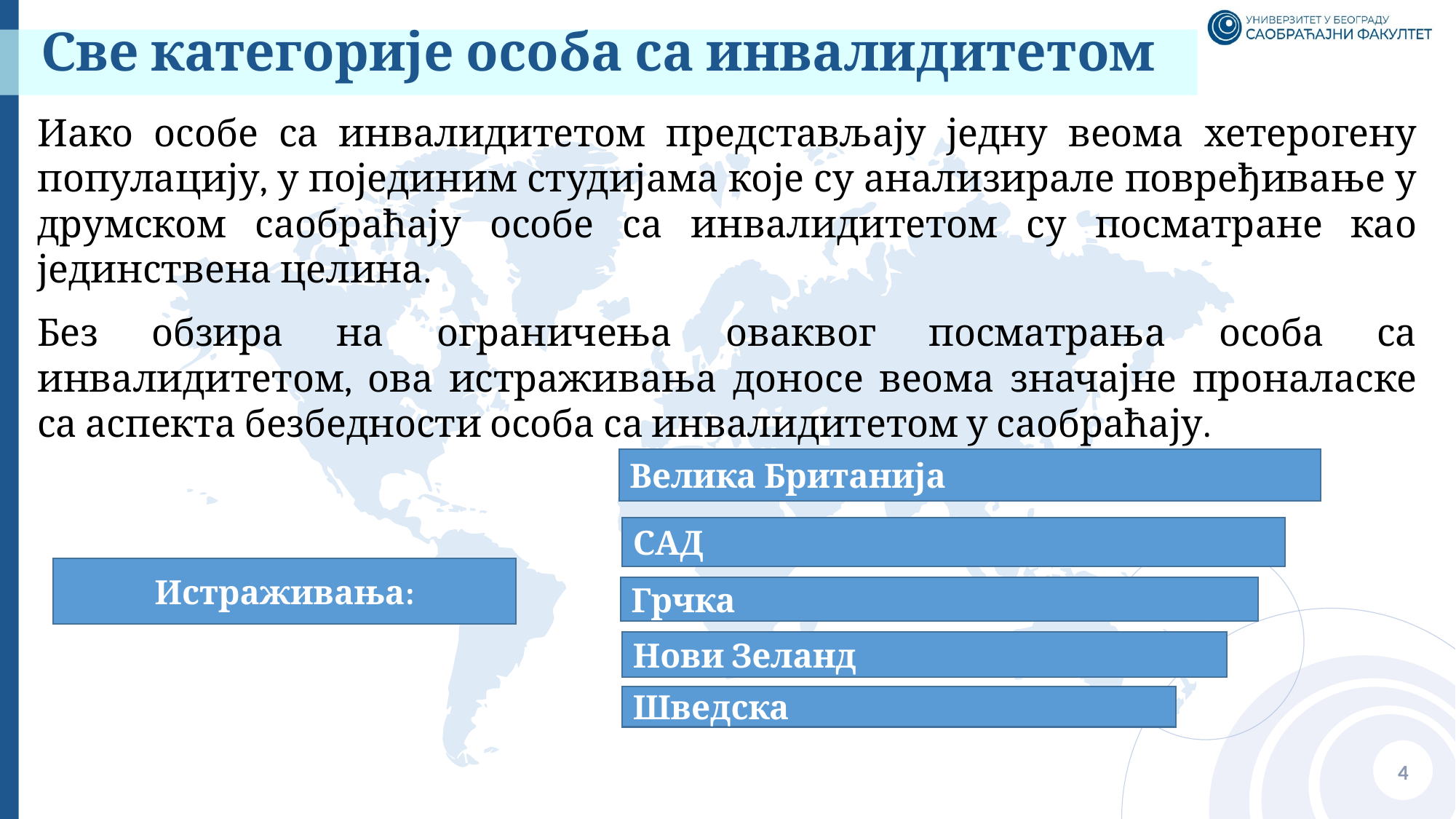

# Све категорије особа са инвалидитетом
Иако особе са инвалидитетом представљају једну веома хетерогену популацију, у појединим студијама које су анализирале повређивање у друмском саобраћају особе са инвалидитетом су посматране као јединствена целина.
Без обзира на ограничења оваквог посматрања особа са инвалидитетом, ова истраживања доносе веома значајне проналаске са аспекта безбедности особа са инвалидитетом у саобраћају.

Велика Британија
САД
Истраживања:
Грчка
Нови Зеланд
Шведска
4